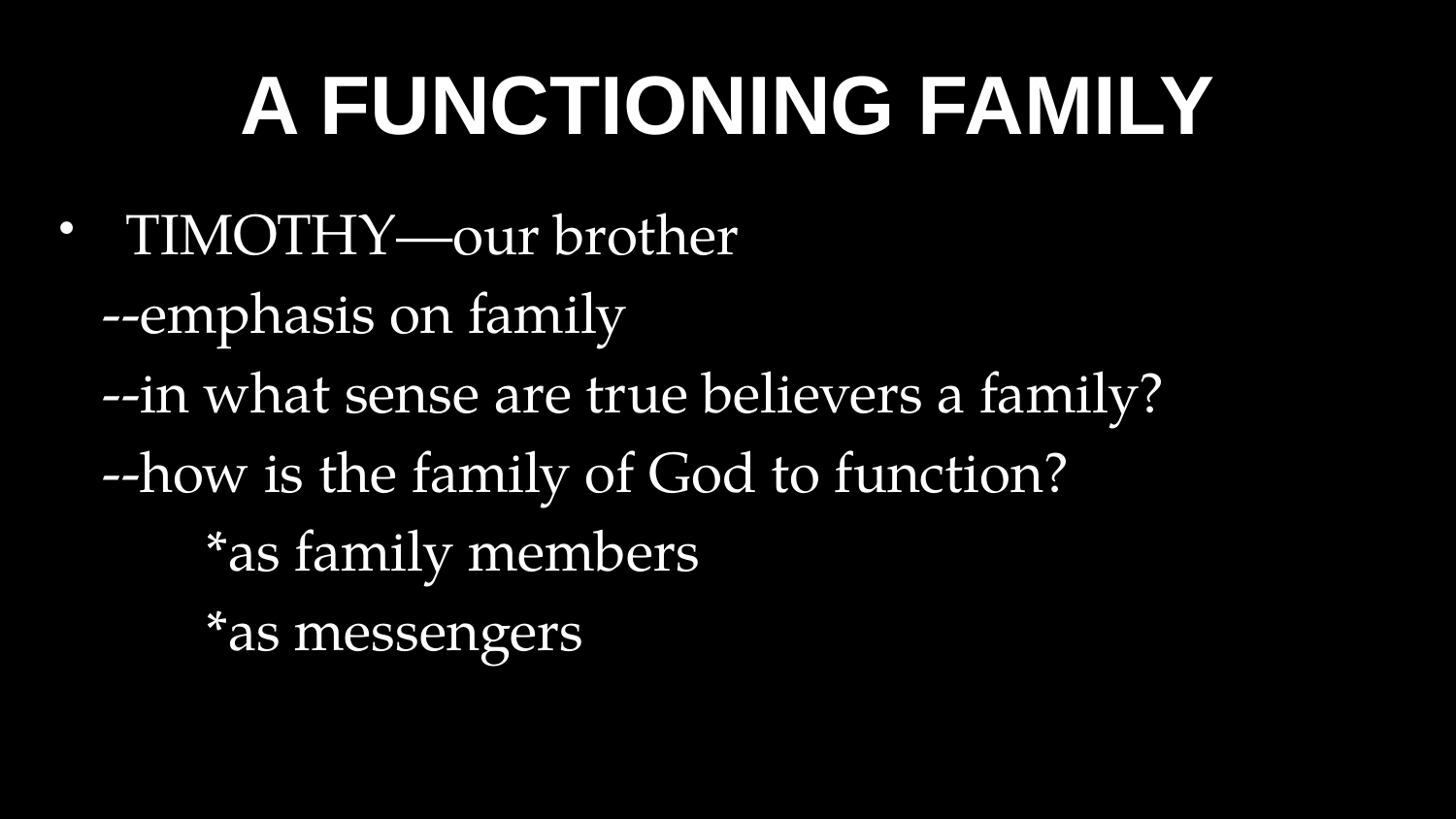

# A FUNCTIONING FAMILY
TIMOTHY—our brother
   --emphasis on family
   --in what sense are true believers a family?
   --how is the family of God to function?
   	*as family members
 	*as messengers